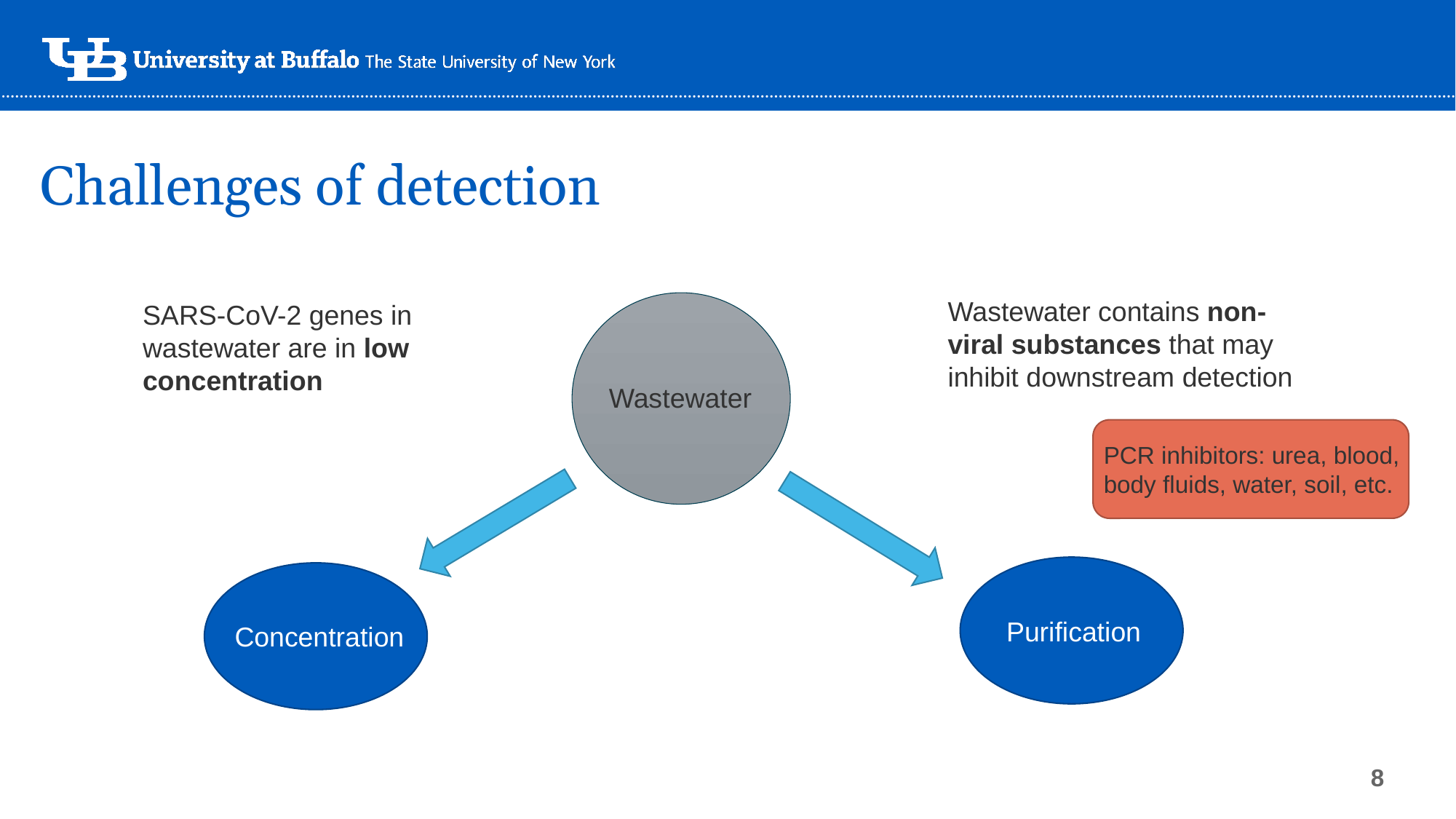

Challenges of detection
Wastewater contains non-viral substances that may inhibit downstream detection
SARS-CoV-2 genes in wastewater are in low concentration

Wastewater

PCR inhibitors: urea, blood, body fluids, water, soil, etc.

Purification
Concentration
8